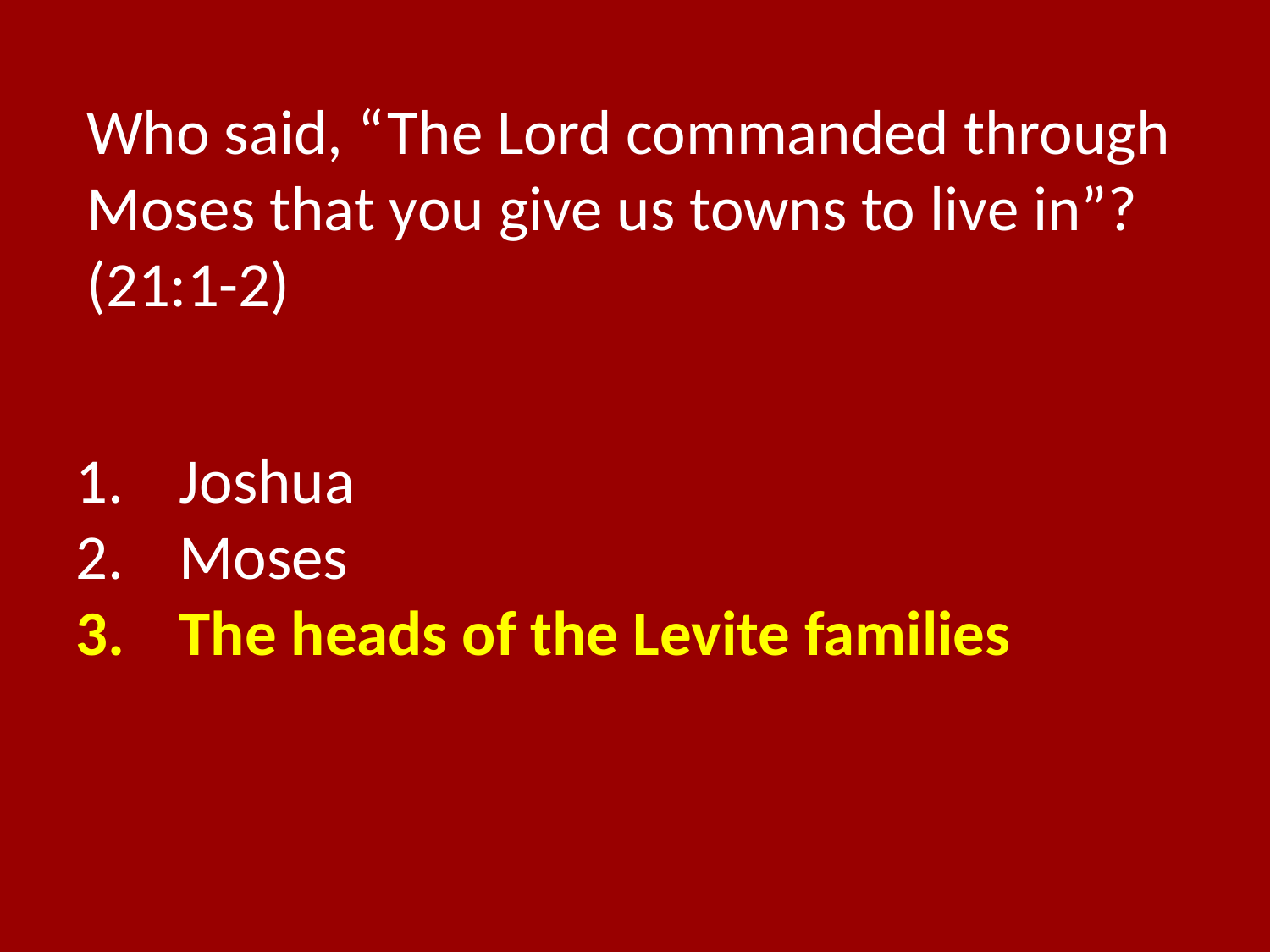

Who said, “The Lord commanded through Moses that you give us towns to live in”? (21:1-2)
Joshua
Moses
The heads of the Levite families